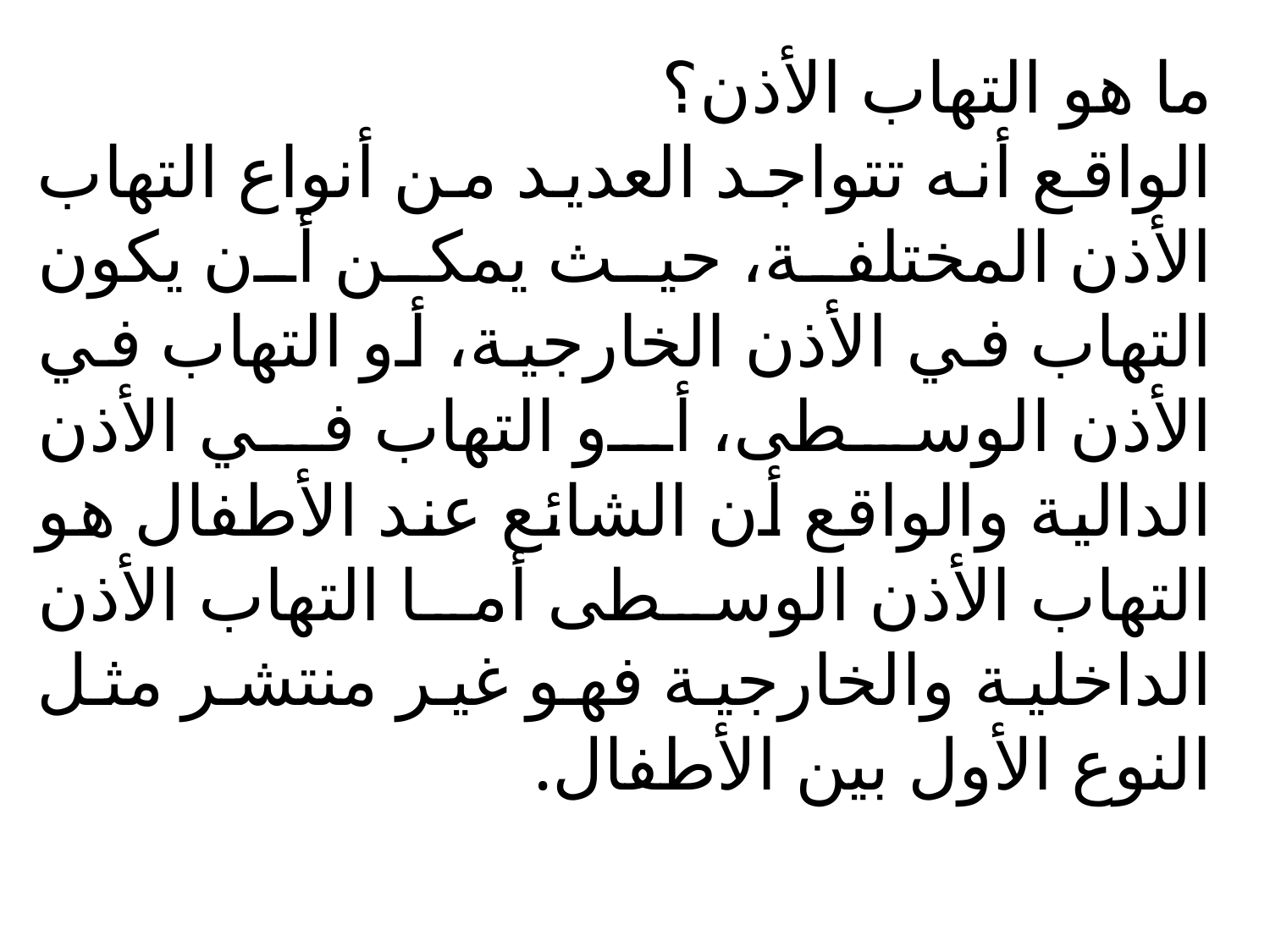

ما هو التهاب الأذن؟
الواقع أنه تتواجد العديد من أنواع التهاب الأذن المختلفة، حيث يمكن أن يكون التهاب في الأذن الخارجية، أو التهاب في الأذن الوسطى، أو التهاب في الأذن الدالية والواقع أن الشائع عند الأطفال هو التهاب الأذن الوسطى أما التهاب الأذن الداخلية والخارجية فهو غير منتشر مثل النوع الأول بين الأطفال.